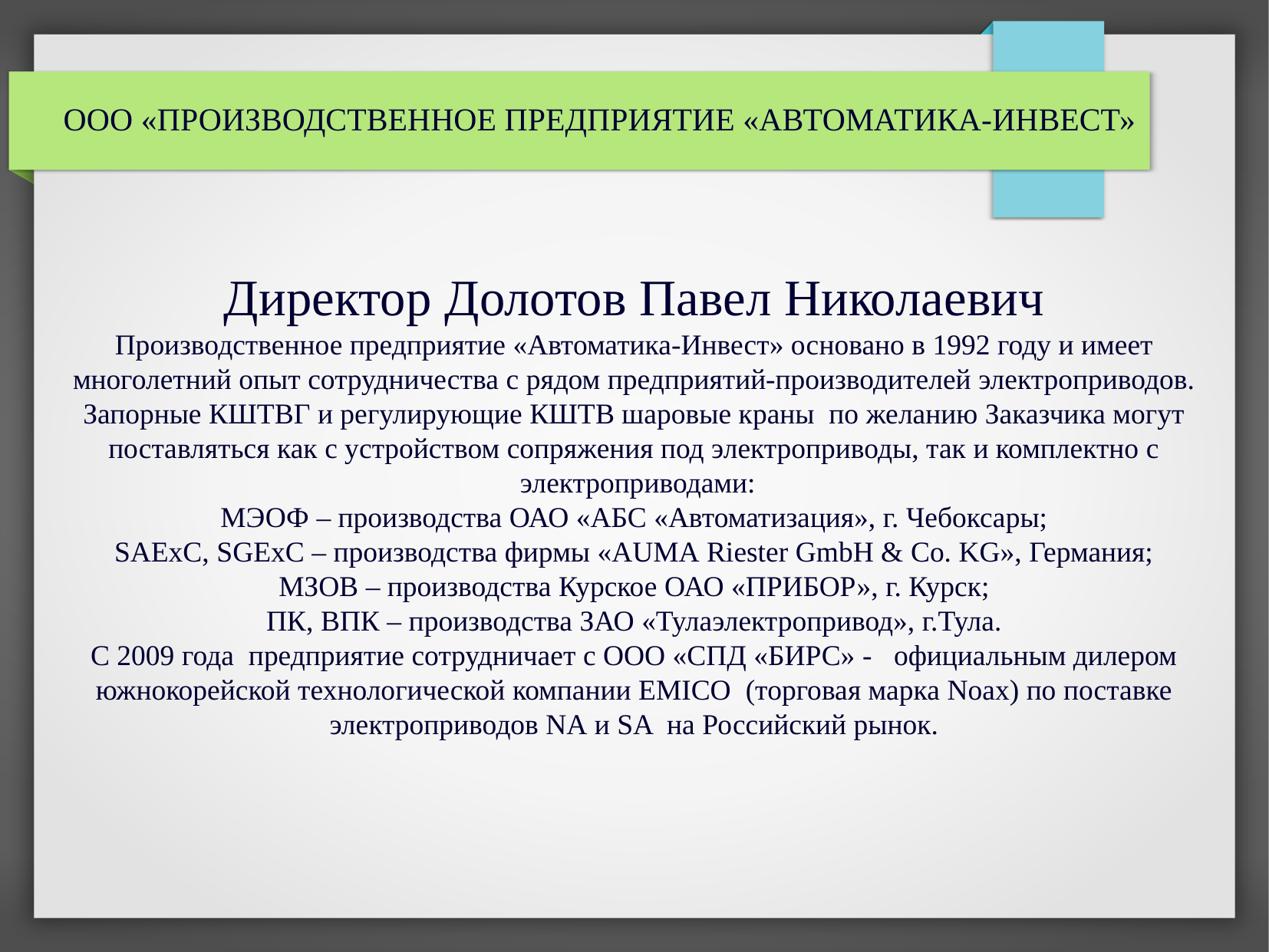

ООО «ПРОИЗВОДСТВЕННОЕ ПРЕДПРИЯТИЕ «АВТОМАТИКА-ИНВЕСТ»
Директор Долотов Павел Николаевич
Производственное предприятие «Автоматика-Инвест» основано в 1992 году и имеет многолетний опыт сотрудничества с рядом предприятий-производителей электроприводов. Запорные КШТВГ и регулирующие КШТВ шаровые краны  по желанию Заказчика могут поставляться как с устройством сопряжения под электроприводы, так и комплектно с  электроприводами:
МЭОФ – производства ОАО «АБС «Автоматизация», г. Чебоксары;
SAExC, SGExC – производства фирмы «AUMA Riester GmbH & Co. KG», Германия;
МЗОВ – производства Курское ОАО «ПРИБОР», г. Курск;
ПК, ВПК – производства ЗАО «Тулаэлектропривод», г.Тула.
С 2009 года  предприятие сотрудничает с ООО «СПД «БИРС» -   официальным дилером южнокорейской технологической компании EMICO  (торговая марка Noax) по поставке электроприводов NА и SA  на Российский рынок.